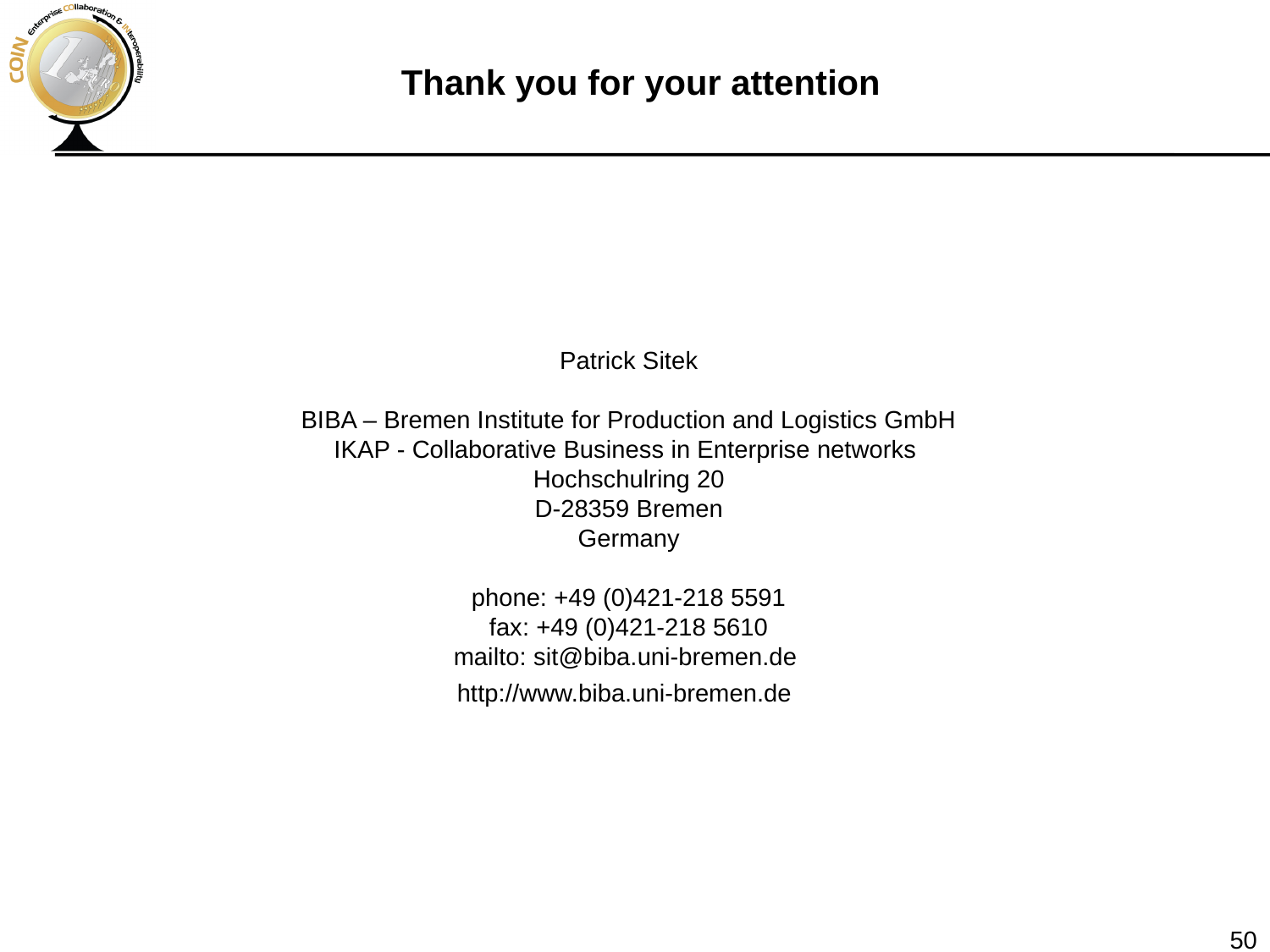

Thank you for your attention
Patrick Sitek

BIBA – Bremen Institute for Production and Logistics GmbH
IKAP - Collaborative Business in Enterprise networks
Hochschulring 20
D-28359 Bremen
Germany

phone: +49 (0)421-218 5591
fax: +49 (0)421-218 5610
mailto: sit@biba.uni-bremen.de
http://www.biba.uni-bremen.de
50